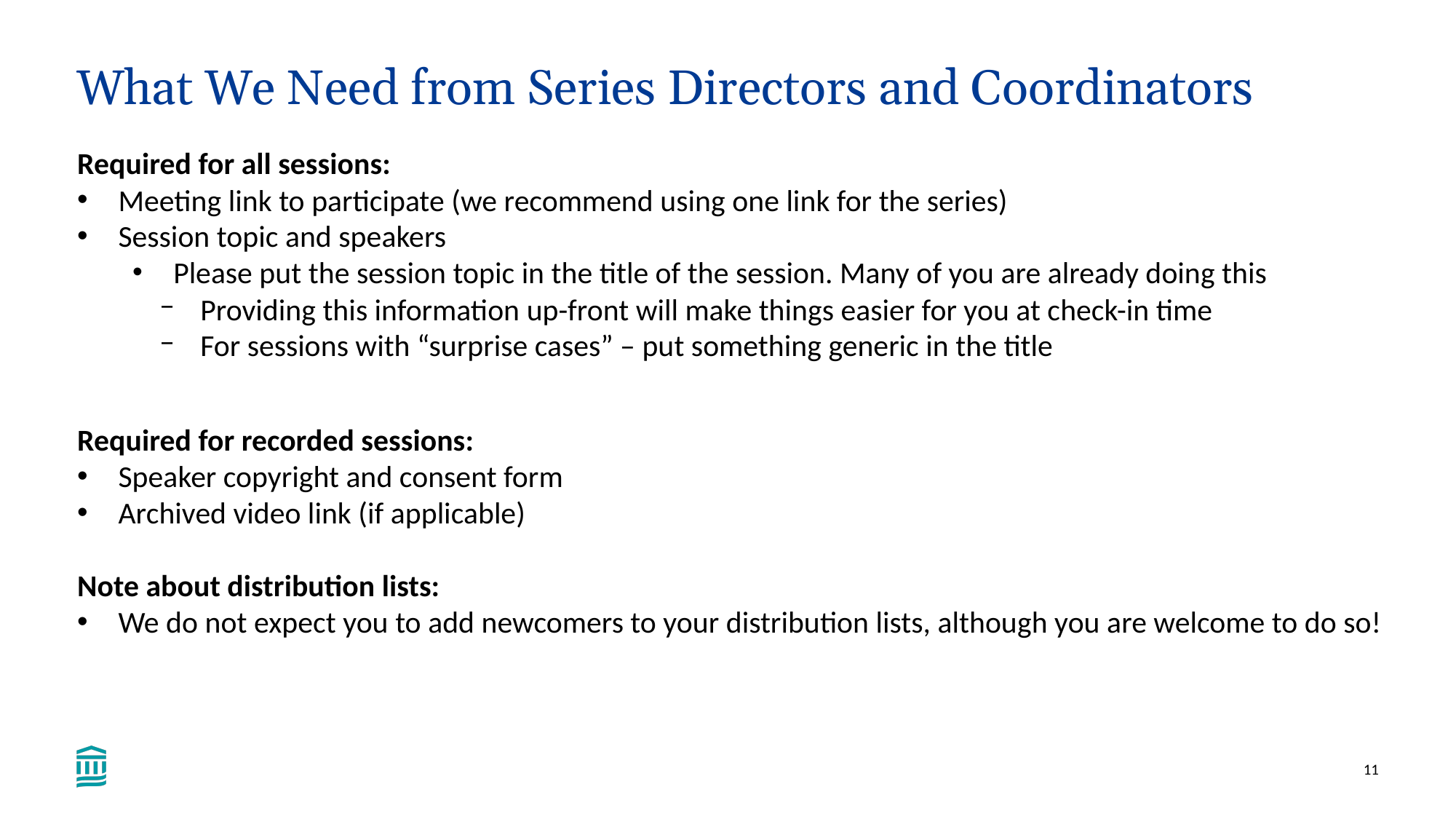

# What We Need from Series Directors and Coordinators
Required for all sessions:
Meeting link to participate (we recommend using one link for the series)
Session topic and speakers
Please put the session topic in the title of the session. Many of you are already doing this
Providing this information up-front will make things easier for you at check-in time
For sessions with “surprise cases” – put something generic in the title

Required for recorded sessions:
Speaker copyright and consent form
Archived video link (if applicable)

Note about distribution lists:
We do not expect you to add newcomers to your distribution lists, although you are welcome to do so!